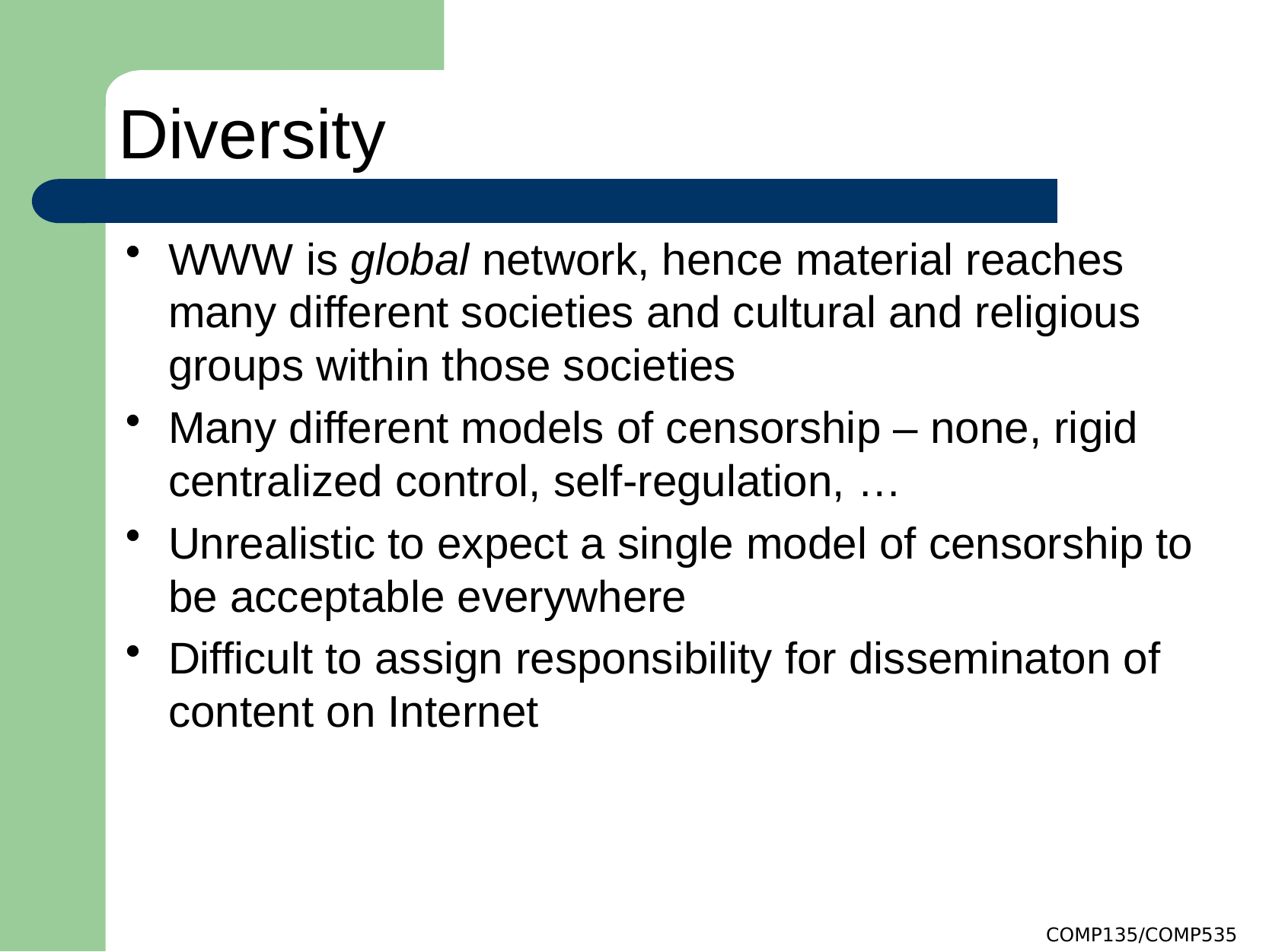

# Diversity
WWW is global network, hence material reaches many different societies and cultural and religious groups within those societies
Many different models of censorship – none, rigid centralized control, self-regulation, …
Unrealistic to expect a single model of censorship to be acceptable everywhere
Difficult to assign responsibility for disseminaton of content on Internet